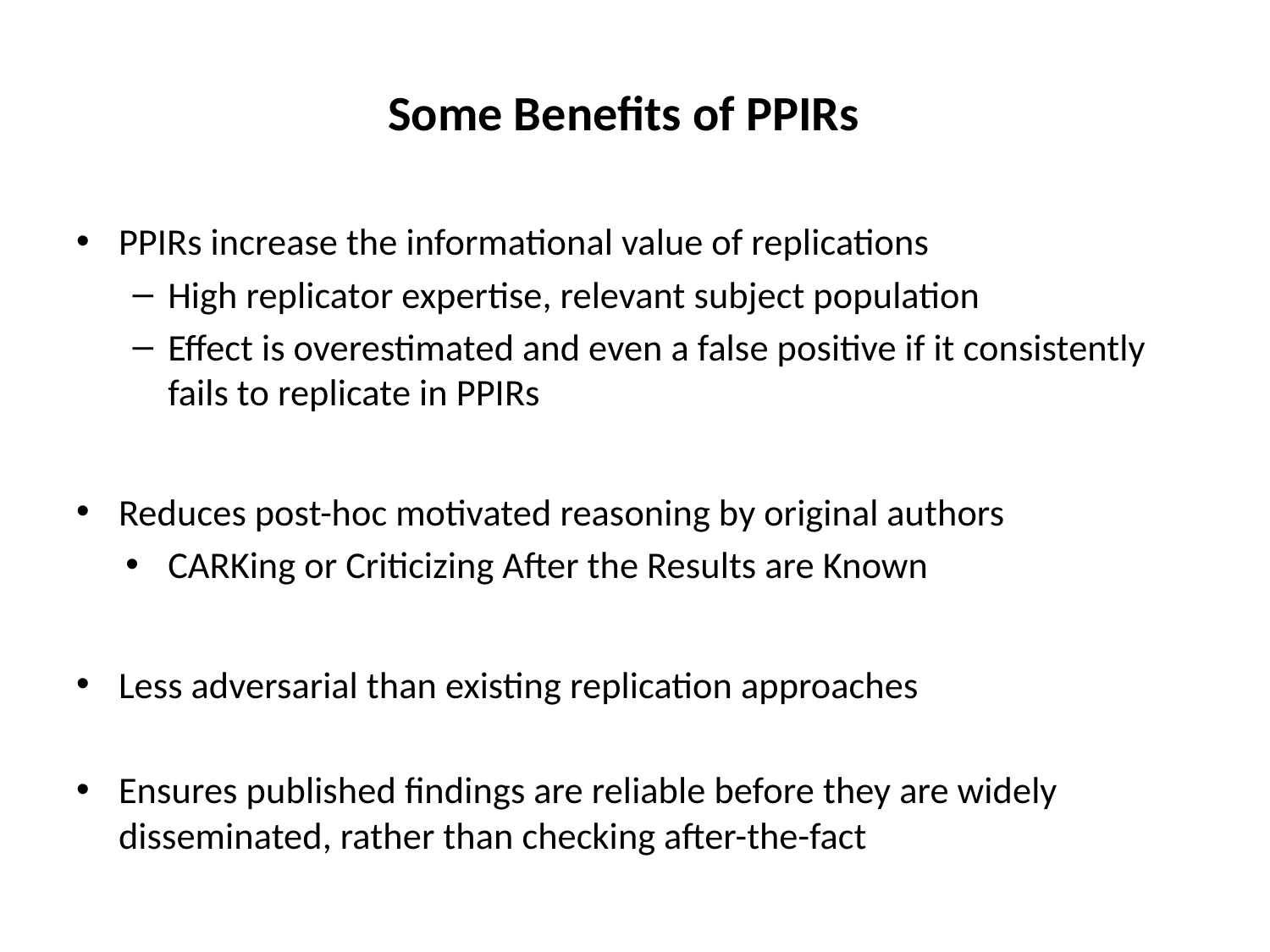

# Some Benefits of PPIRs?
PPIRs increase the informational value of replications
High replicator expertise, relevant subject population
Effect is overestimated and even a false positive if it consistently fails to replicate in PPIRs

Reduces post-hoc motivated reasoning by original authors
CARKing or Criticizing After the Results are Known

Less adversarial than existing replication approaches

Ensures published findings are reliable before they are widely disseminated, rather than checking after-the-fact